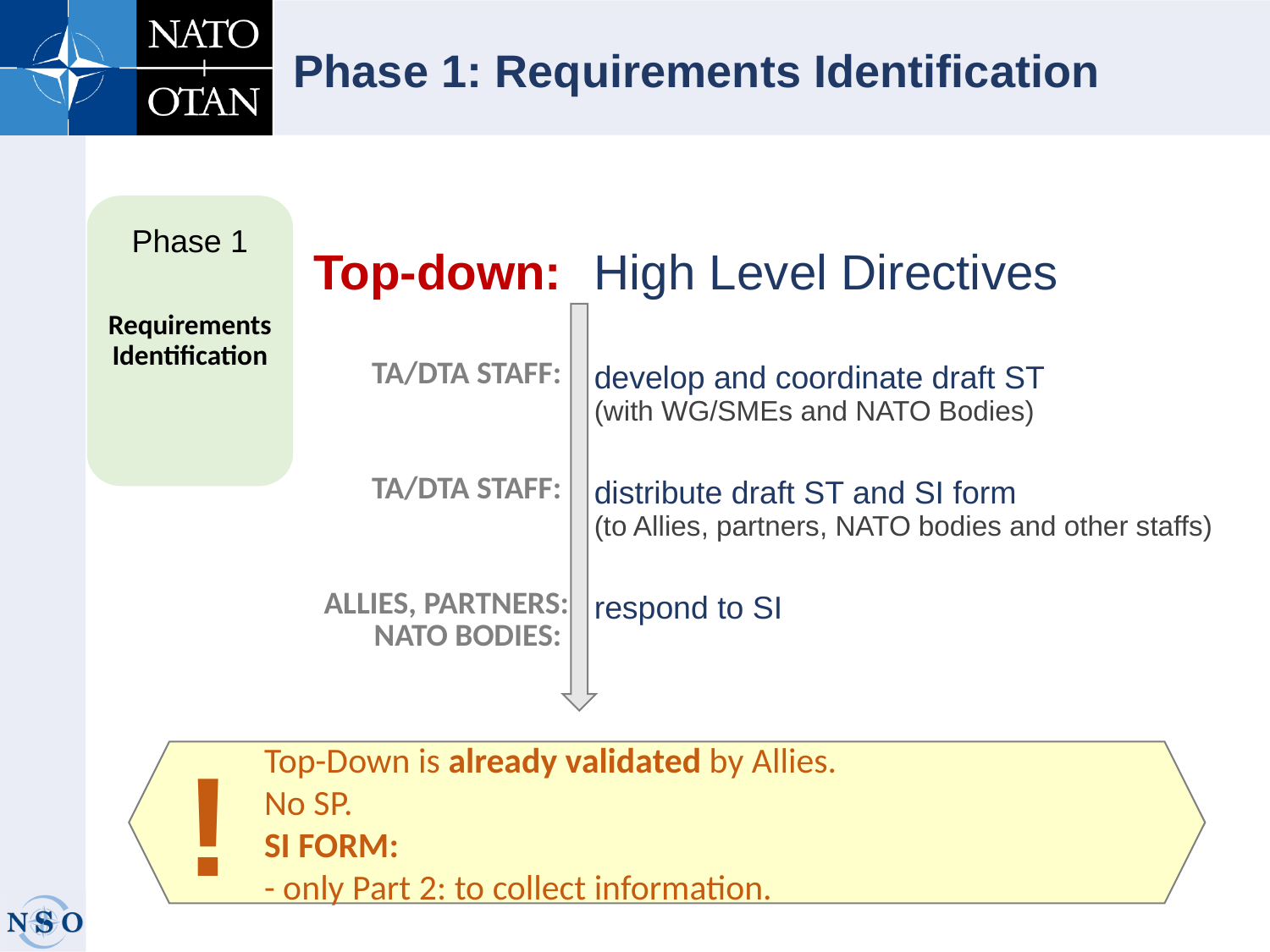

Phase 1: Requirements Identification
Requirements Identification
Phase 1
| Top-down: | High Level Directives |
| --- | --- |
| TA/DTA STAFF: | develop and coordinate draft ST (with WG/SMEs and NATO Bodies) |
| TA/DTA STAFF: | distribute draft ST and SI form (to Allies, partners, NATO bodies and other staffs) |
| ALLIES, PARTNERS: NATO BODIES: | respond to SI |

!
    Top-Down is already validated by Allies.
    No SP.
    SI FORM:
    - only Part 2: to collect information.